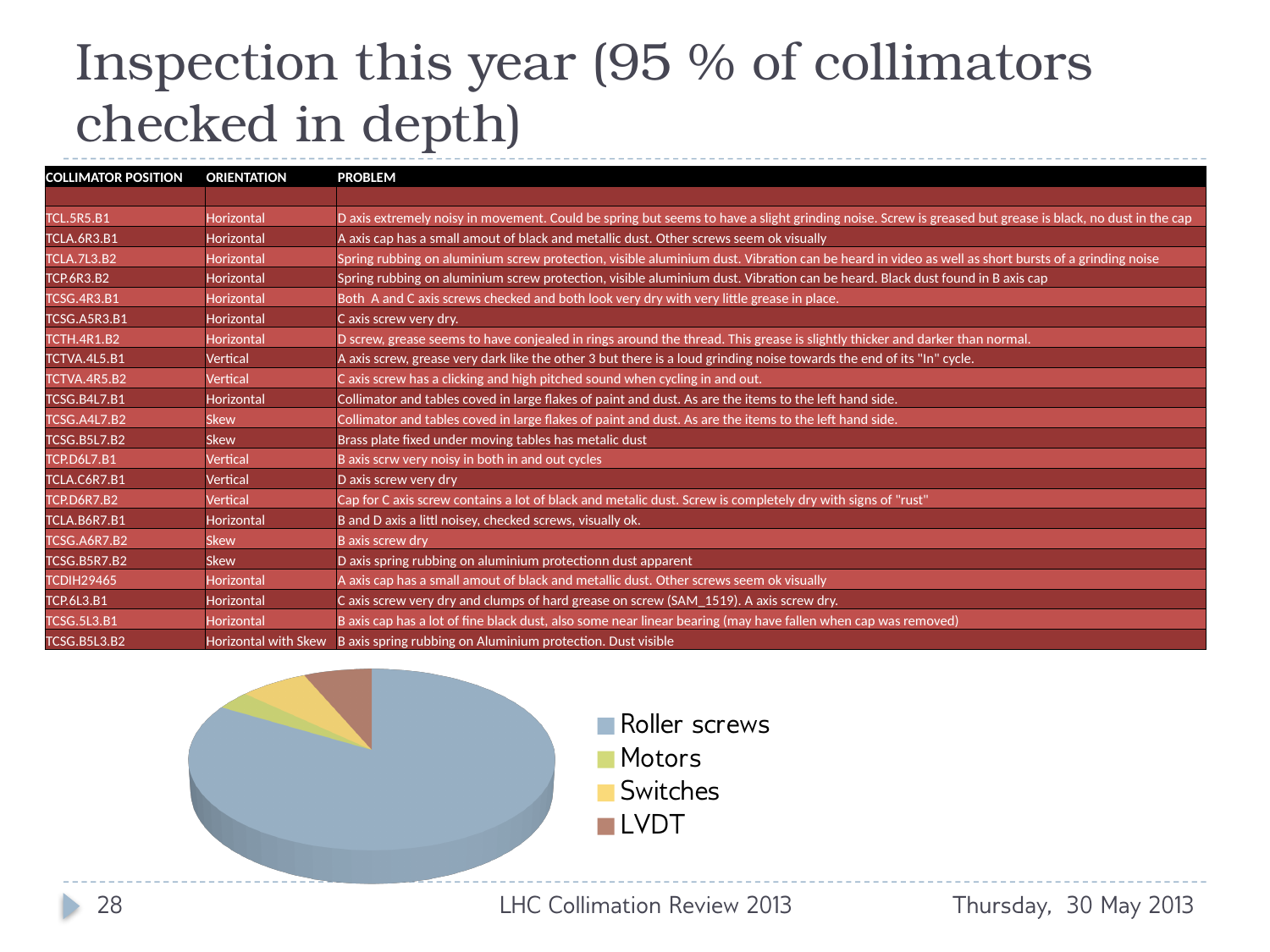

# Inspection this year (95 % of collimators checked in depth)
| COLLIMATOR POSITION | ORIENTATION | PROBLEM |
| --- | --- | --- |
|  |  |  |
| TCL.5R5.B1 | Horizontal | D axis extremely noisy in movement. Could be spring but seems to have a slight grinding noise. Screw is greased but grease is black, no dust in the cap |
| TCLA.6R3.B1 | Horizontal | A axis cap has a small amout of black and metallic dust. Other screws seem ok visually |
| TCLA.7L3.B2 | Horizontal | Spring rubbing on aluminium screw protection, visible aluminium dust. Vibration can be heard in video as well as short bursts of a grinding noise |
| TCP.6R3.B2 | Horizontal | Spring rubbing on aluminium screw protection, visible aluminium dust. Vibration can be heard. Black dust found in B axis cap |
| TCSG.4R3.B1 | Horizontal | Both A and C axis screws checked and both look very dry with very little grease in place. |
| TCSG.A5R3.B1 | Horizontal | C axis screw very dry. |
| TCTH.4R1.B2 | Horizontal | D screw, grease seems to have conjealed in rings around the thread. This grease is slightly thicker and darker than normal. |
| TCTVA.4L5.B1 | Vertical | A axis screw, grease very dark like the other 3 but there is a loud grinding noise towards the end of its "In" cycle. |
| TCTVA.4R5.B2 | Vertical | C axis screw has a clicking and high pitched sound when cycling in and out. |
| TCSG.B4L7.B1 | Horizontal | Collimator and tables coved in large flakes of paint and dust. As are the items to the left hand side. |
| TCSG.A4L7.B2 | Skew | Collimator and tables coved in large flakes of paint and dust. As are the items to the left hand side. |
| TCSG.B5L7.B2 | Skew | Brass plate fixed under moving tables has metalic dust |
| TCP.D6L7.B1 | Vertical | B axis scrw very noisy in both in and out cycles |
| TCLA.C6R7.B1 | Vertical | D axis screw very dry |
| TCP.D6R7.B2 | Vertical | Cap for C axis screw contains a lot of black and metalic dust. Screw is completely dry with signs of "rust" |
| TCLA.B6R7.B1 | Horizontal | B and D axis a littl noisey, checked screws, visually ok. |
| TCSG.A6R7.B2 | Skew | B axis screw dry |
| TCSG.B5R7.B2 | Skew | D axis spring rubbing on aluminium protectionn dust apparent |
| TCDIH29465 | Horizontal | A axis cap has a small amout of black and metallic dust. Other screws seem ok visually |
| TCP.6L3.B1 | Horizontal | C axis screw very dry and clumps of hard grease on screw (SAM\_1519). A axis screw dry. |
| TCSG.5L3.B1 | Horizontal | B axis cap has a lot of fine black dust, also some near linear bearing (may have fallen when cap was removed) |
| TCSG.B5L3.B2 | Horizontal with Skew | B axis spring rubbing on Aluminium protection. Dust visible |

[unsupported chart]

28
LHC Collimation Review 2013
Thursday,  30 May 2013